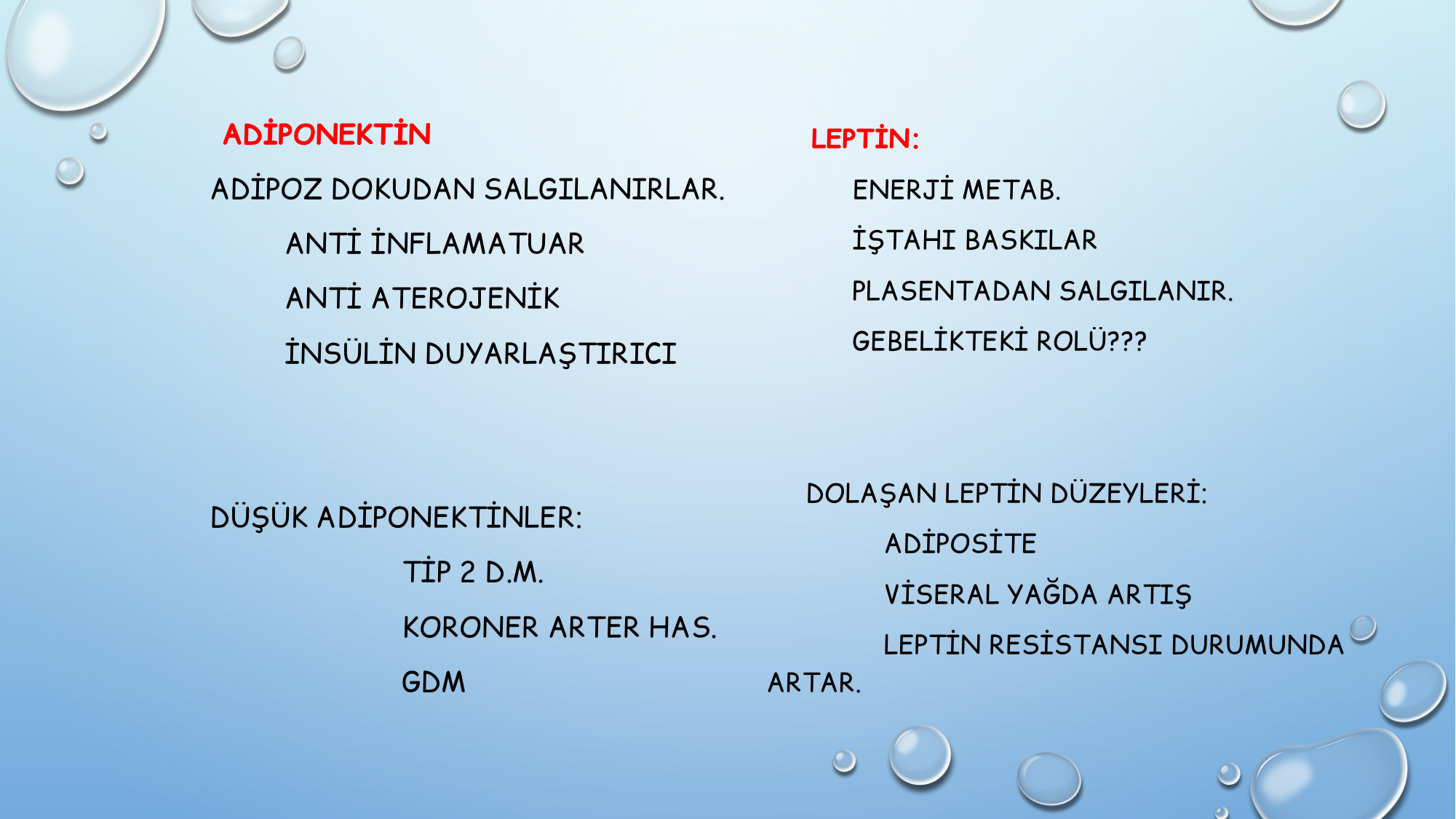

#
 Adiponektin
Adipoz dokudan salgılanırlar.
         anti inflamatuar
         anti aterojenik
         insülin duyarlaştırıcı

Düşük adiponektinler:
                       Tip 2 D.M.
                       koroner arter has.
                       GDM

    Leptin:
           Enerji metab.
           İştahı baskılar
           Plasentadan salgılanır.
           Gebelikteki rolü???

     Dolaşan leptin düzeyleri:
               adiposite
               viseral yağda artış
               leptin resistansı durumunda          artar.